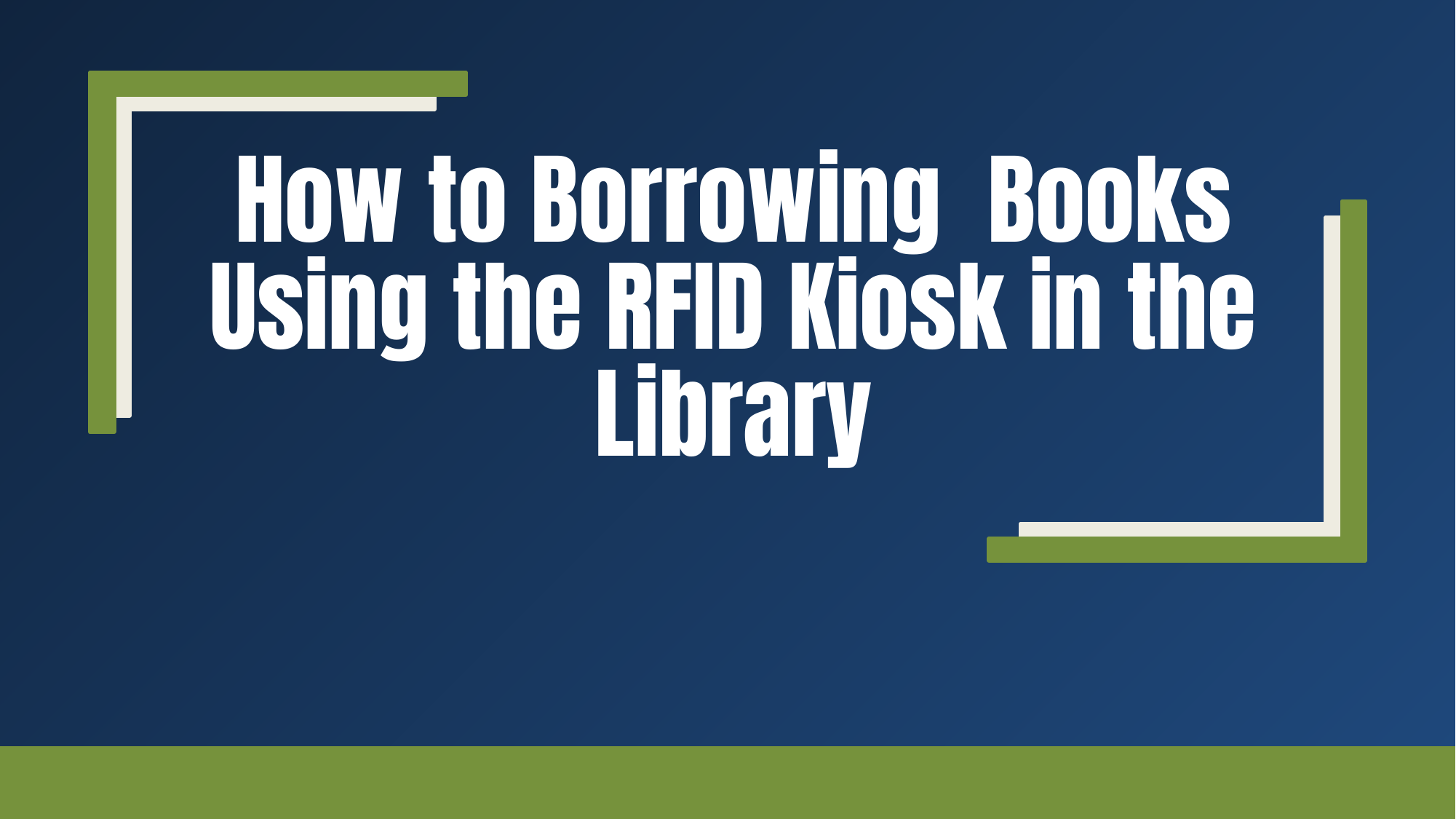

# How to Borrowing  Books Using the RFID Kiosk in the Library